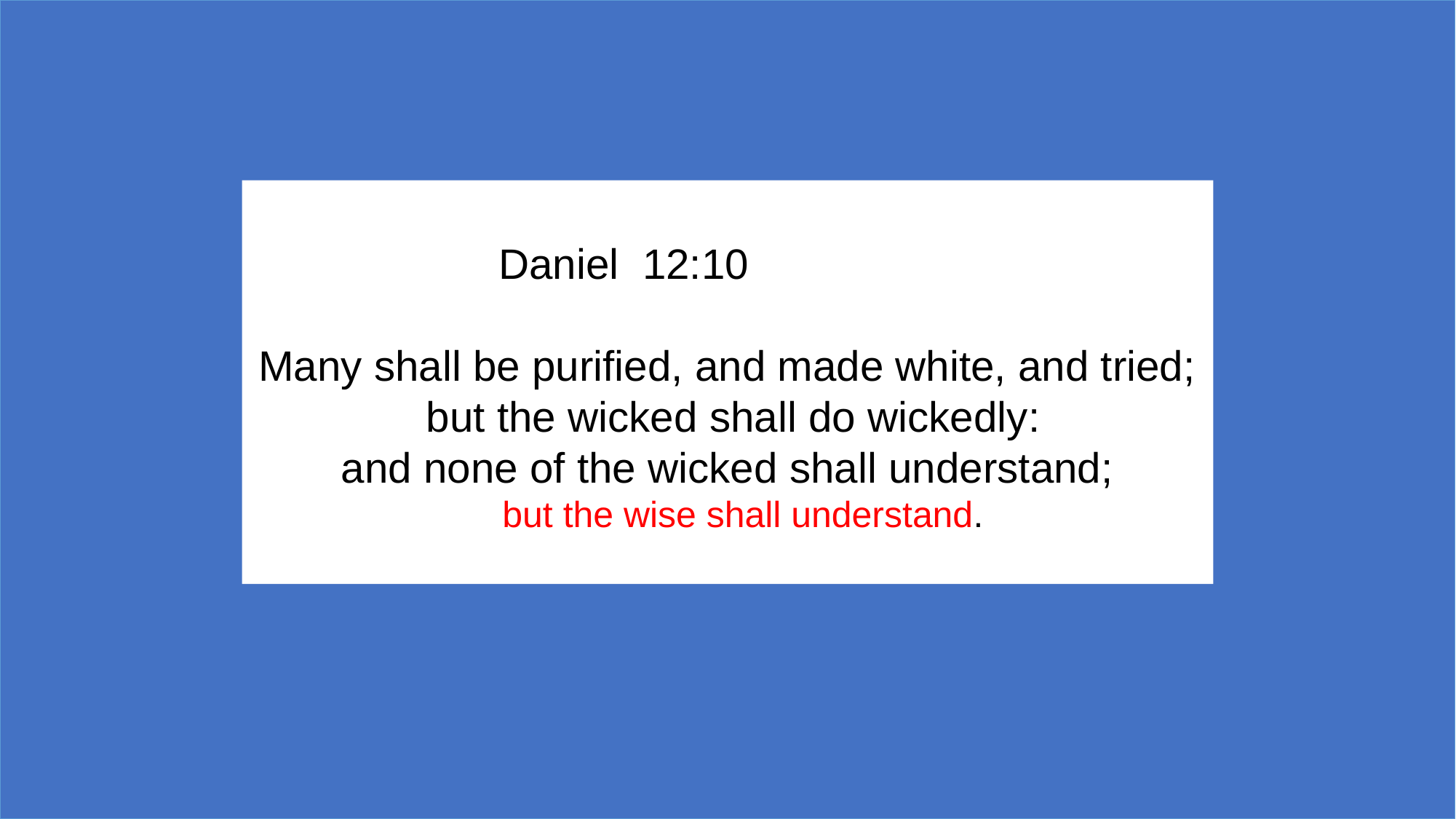

Daniel  12:10

Many shall be purified, and made white, and tried;
 but the wicked shall do wickedly:
 and none of the wicked shall understand;
   but the wise shall understand.